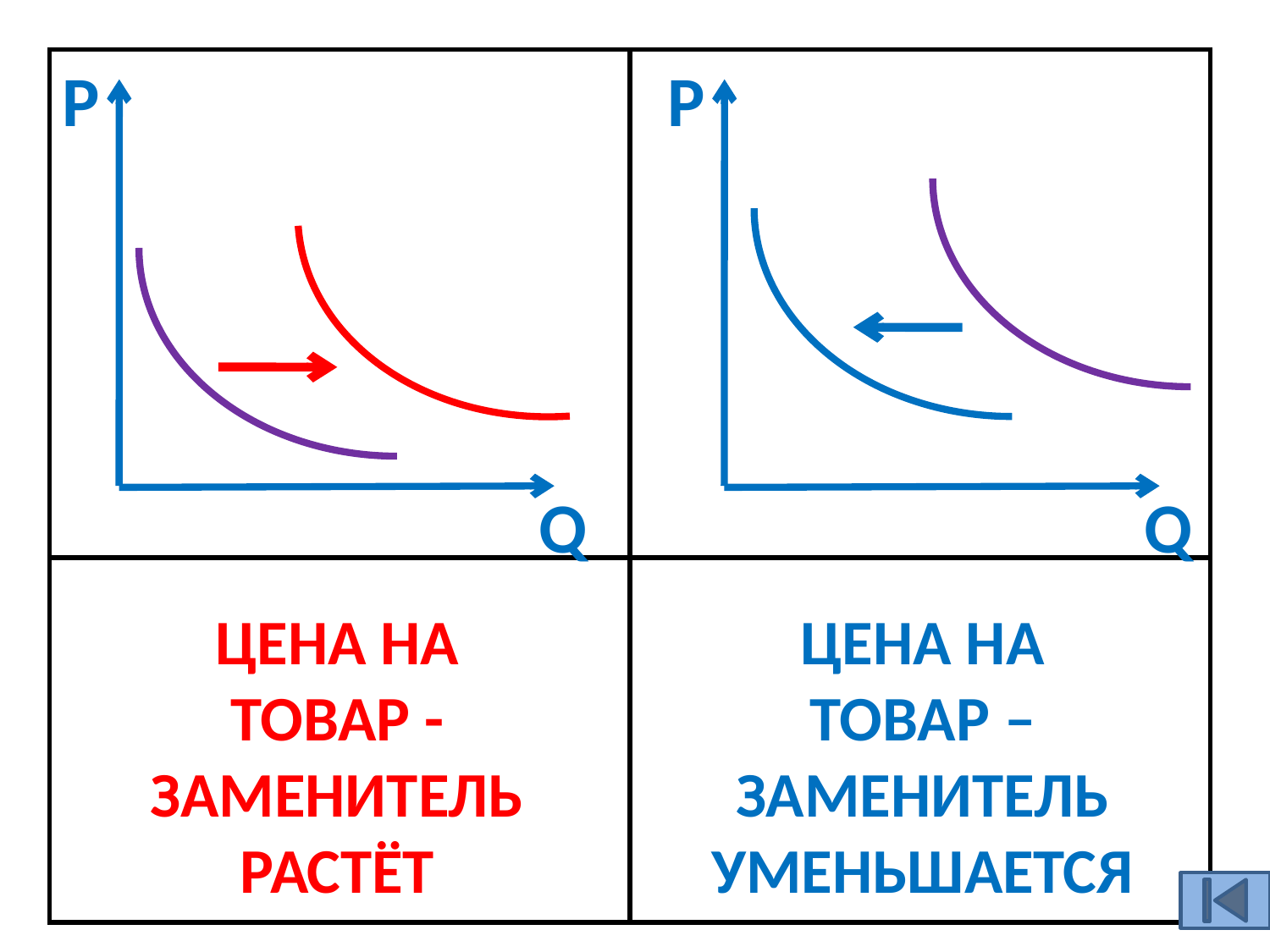

P
Q
P
Q
|  |  |
| --- | --- |
|  |  |
ЦЕНА НА
ТОВАР - ЗАМЕНИТЕЛЬ
РАСТЁТ
ЦЕНА НА
ТОВАР –ЗАМЕНИТЕЛЬ
УМЕНЬШАЕТСЯ